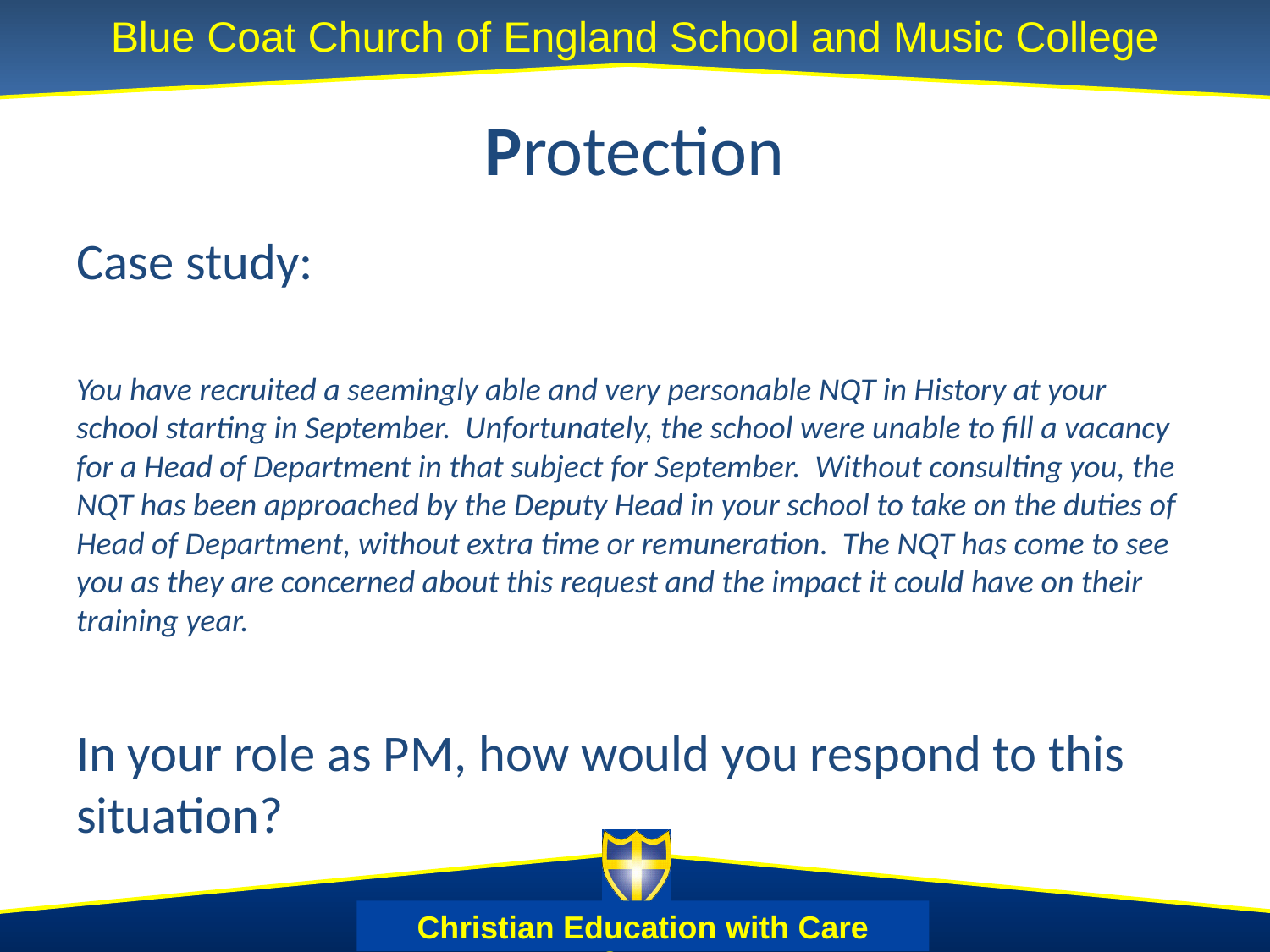

# Protection
Case study:

You have recruited a seemingly able and very personable NQT in History at your school starting in September.  Unfortunately, the school were unable to fill a vacancy for a Head of Department in that subject for September.  Without consulting you, the NQT has been approached by the Deputy Head in your school to take on the duties of Head of Department, without extra time or remuneration.  The NQT has come to see you as they are concerned about this request and the impact it could have on their training year.

In your role as PM, how would you respond to this situation?

Christian Education with Care